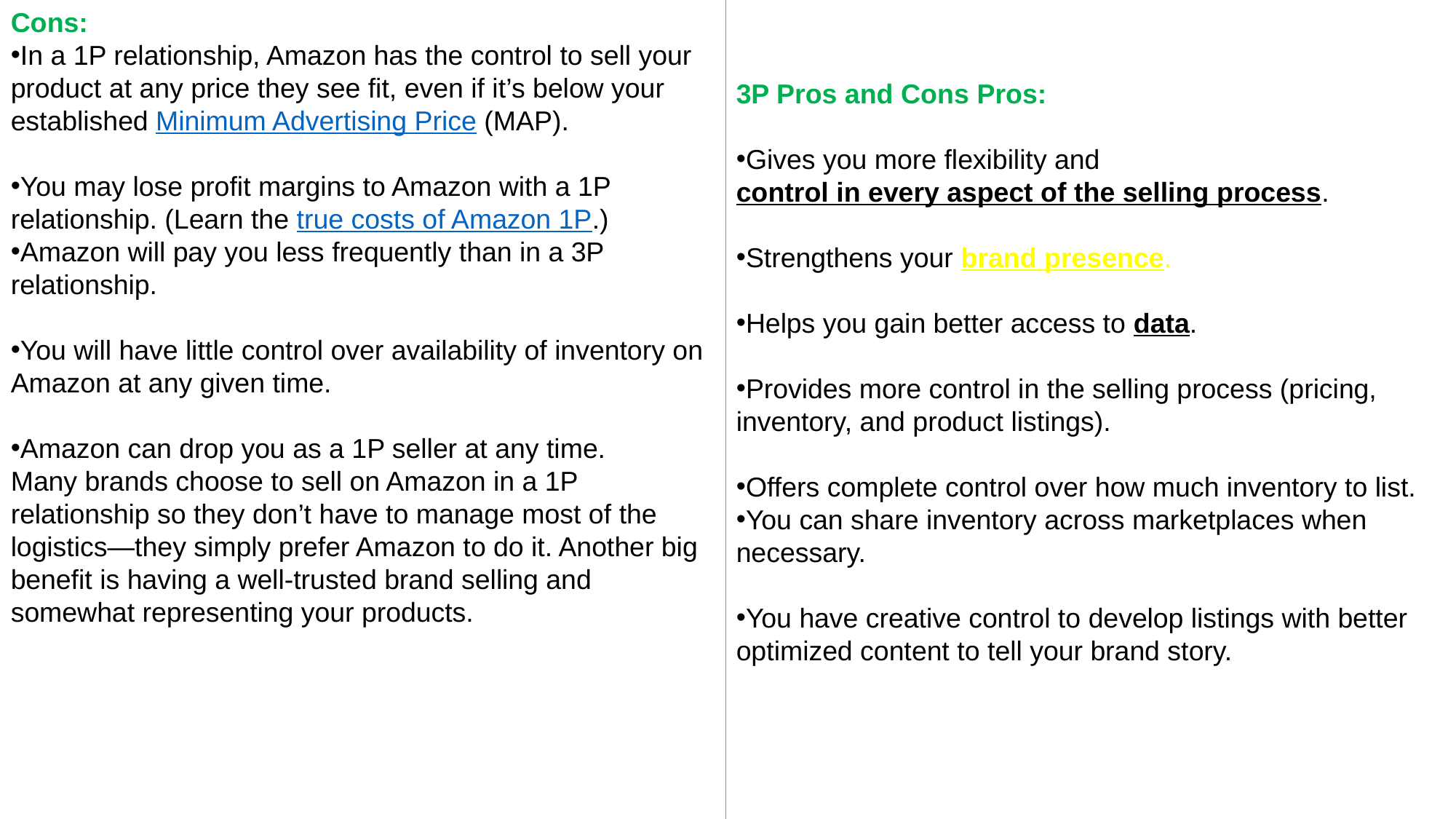

Cons:
In a 1P relationship, Amazon has the control to sell your product at any price they see fit, even if it’s below your established Minimum Advertising Price (MAP).
You may lose profit margins to Amazon with a 1P relationship. (Learn the true costs of Amazon 1P.)
Amazon will pay you less frequently than in a 3P relationship.
You will have little control over availability of inventory on Amazon at any given time.
Amazon can drop you as a 1P seller at any time.
Many brands choose to sell on Amazon in a 1P relationship so they don’t have to manage most of the logistics—they simply prefer Amazon to do it. Another big benefit is having a well-trusted brand selling and somewhat representing your products.
3P Pros and Cons Pros:
Gives you more flexibility and control in every aspect of the selling process.
Strengthens your brand presence.
Helps you gain better access to data.
Provides more control in the selling process (pricing, inventory, and product listings).
Offers complete control over how much inventory to list.
You can share inventory across marketplaces when necessary.
You have creative control to develop listings with better optimized content to tell your brand story.